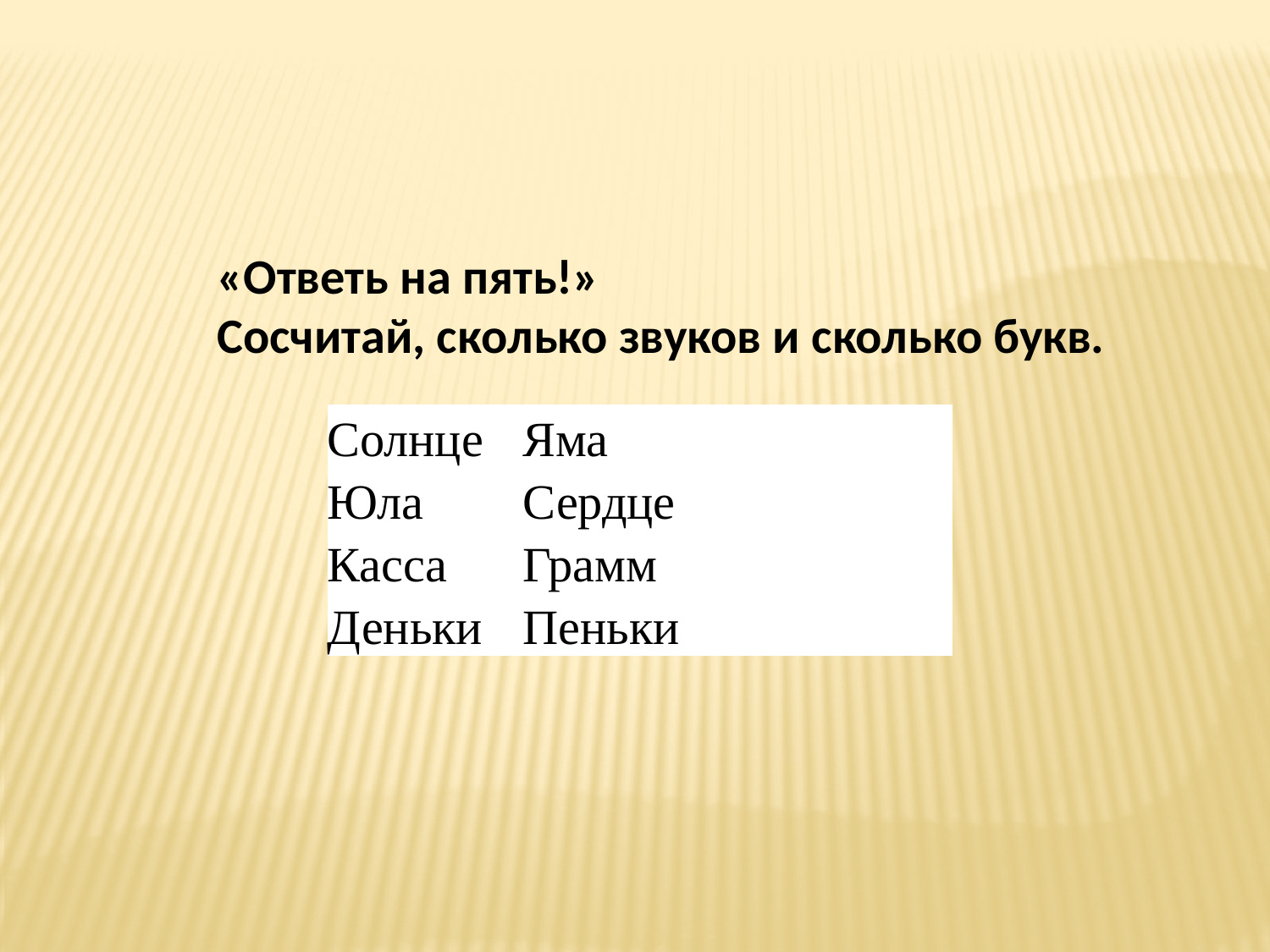

«Ответь на пять!»
 Сосчитай, сколько звуков и сколько букв.
| Солнце Юла  Касса   Деньки | Яма Сердце Грамм Пеньки |
| --- | --- |